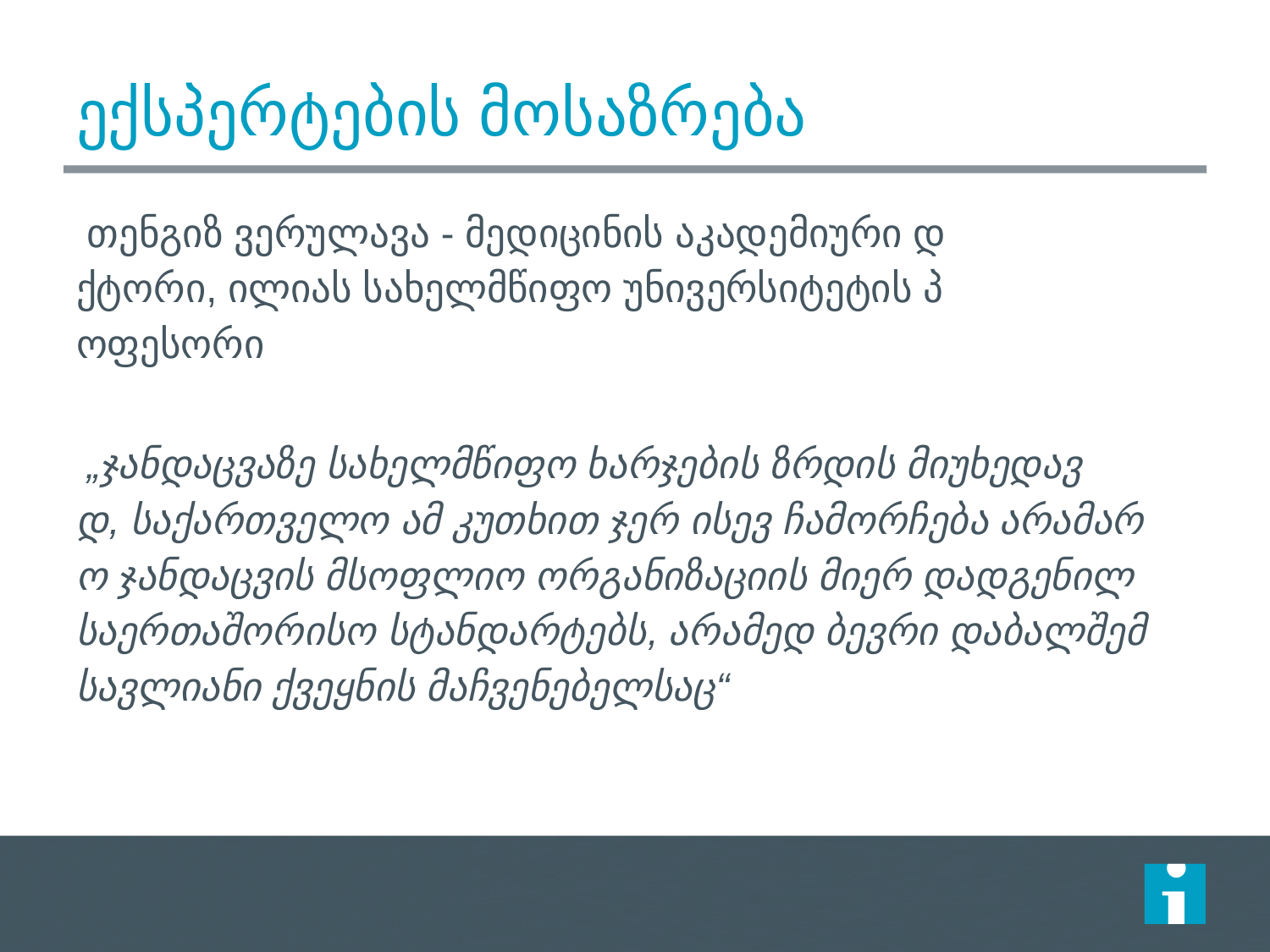

# ექსპერტების მოსაზრება
 თენგიზ ვერულავა - მედიცინის აკადემიური დ
ქტორი, ილიას სახელმწიფო უნივერსიტეტის პ
ოფესორი

 „ჯანდაცვაზე სახელმწიფო ხარჯების ზრდის მიუხედავ
დ, საქართველო ამ კუთხით ჯერ ისევ ჩამორჩება არამარ
ო ჯანდაცვის მსოფლიო ორგანიზაციის მიერ დადგენილ
საერთაშორისო სტანდარტებს, არამედ ბევრი დაბალშემ
სავლიანი ქვეყნის მაჩვენებელსაც“